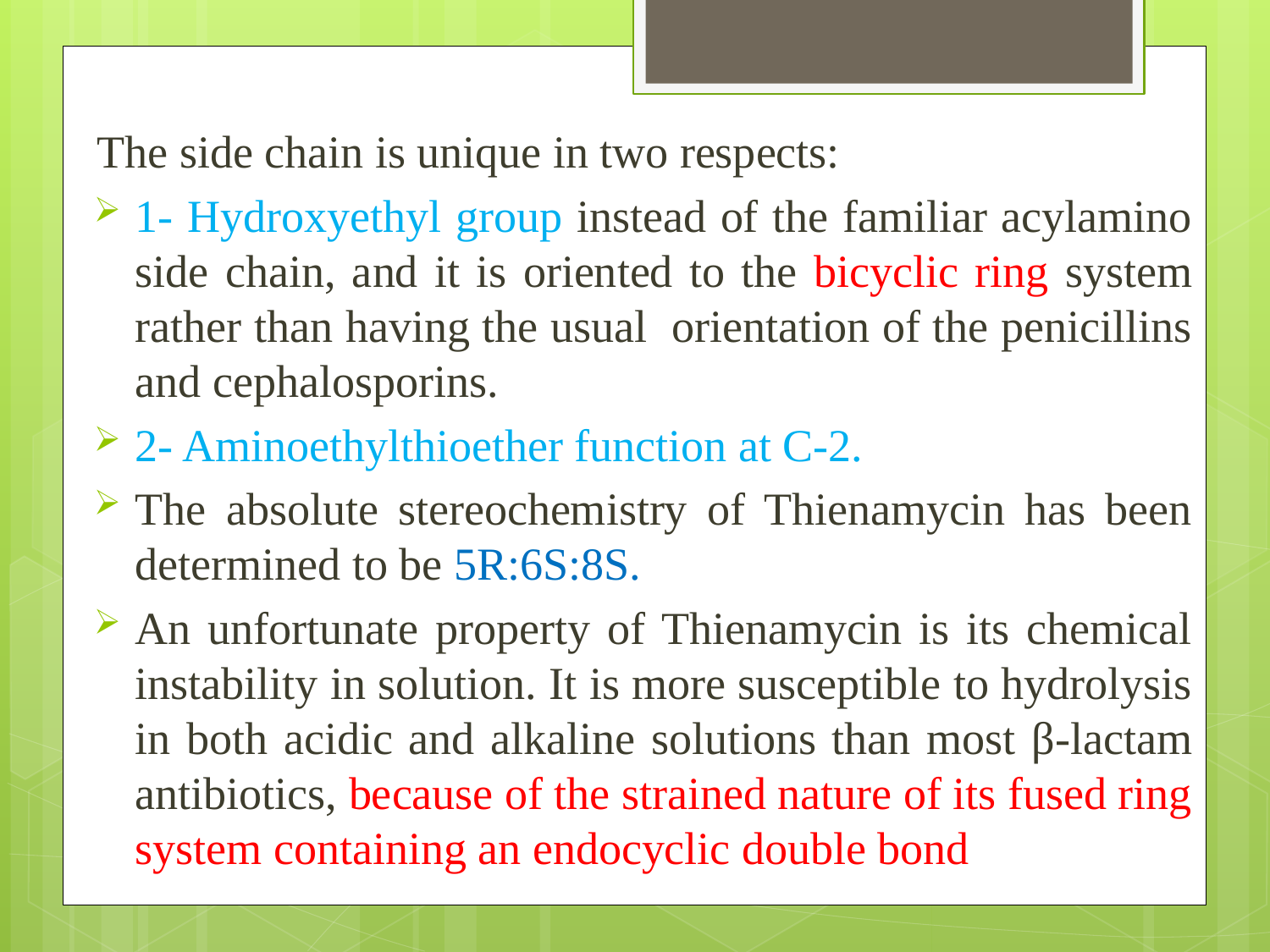

The side chain is unique in two respects:
1- Hydroxyethyl group instead of the familiar acylamino side chain, and it is oriented to the bicyclic ring system rather than having the usual  orientation of the penicillins and cephalosporins.
2- Aminoethylthioether function at C-2.
The absolute stereochemistry of Thienamycin has been determined to be 5R:6S:8S.
An unfortunate property of Thienamycin is its chemical instability in solution. It is more susceptible to hydrolysis in both acidic and alkaline solutions than most β-lactam antibiotics, because of the strained nature of its fused ring system containing an endocyclic double bond